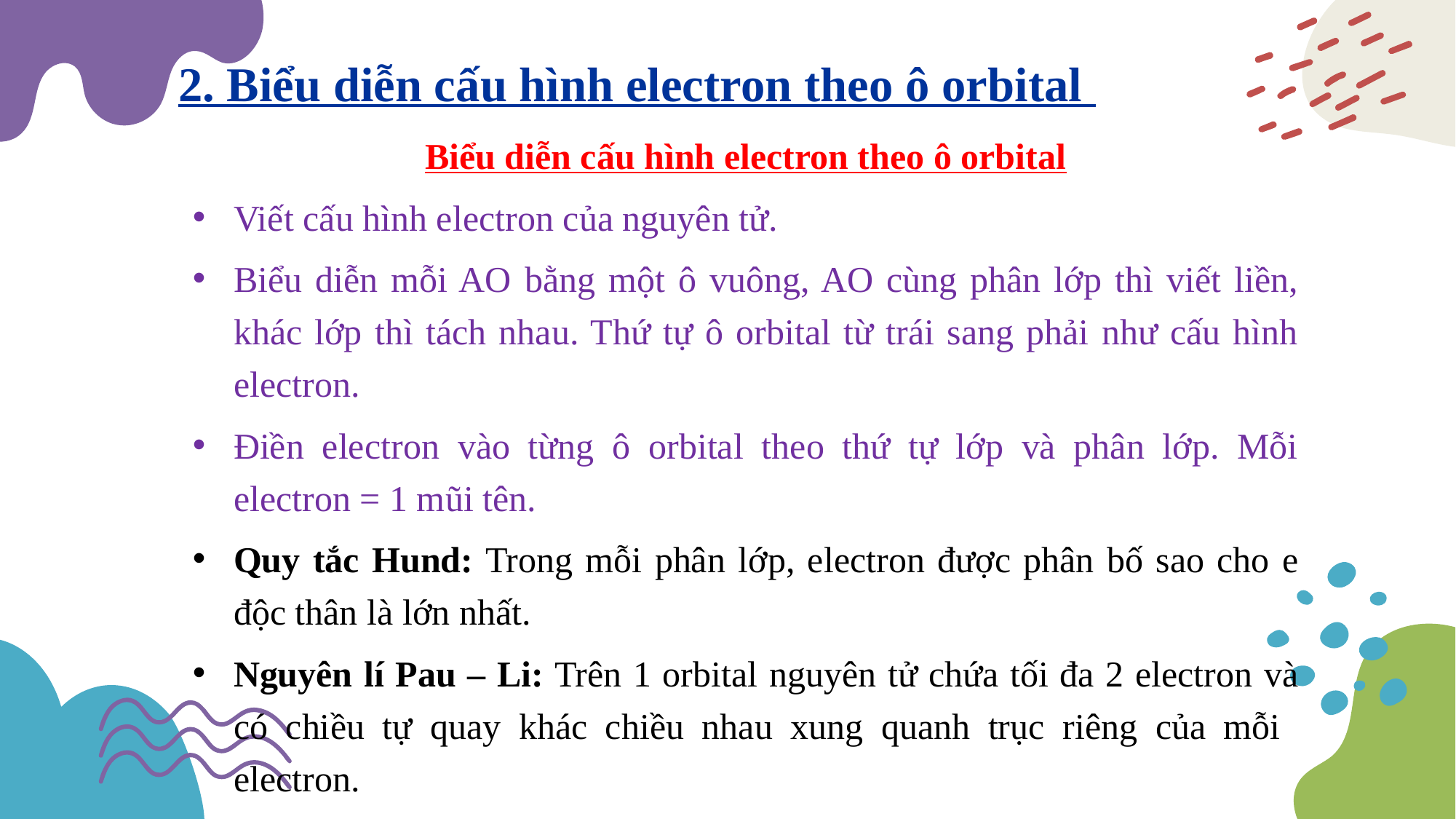

2. Biểu diễn cấu hình electron theo ô orbital
Biểu diễn cấu hình electron theo ô orbital
Viết cấu hình electron của nguyên tử.
Biểu diễn mỗi AO bằng một ô vuông, AO cùng phân lớp thì viết liền, khác lớp thì tách nhau. Thứ tự ô orbital từ trái sang phải như cấu hình electron.
Điền electron vào từng ô orbital theo thứ tự lớp và phân lớp. Mỗi electron = 1 mũi tên.
Quy tắc Hund: Trong mỗi phân lớp, electron được phân bố sao cho e độc thân là lớn nhất.
Nguyên lí Pau – Li: Trên 1 orbital nguyên tử chứa tối đa 2 electron và có chiều tự quay khác chiều nhau xung quanh trục riêng của mỗi  electron.